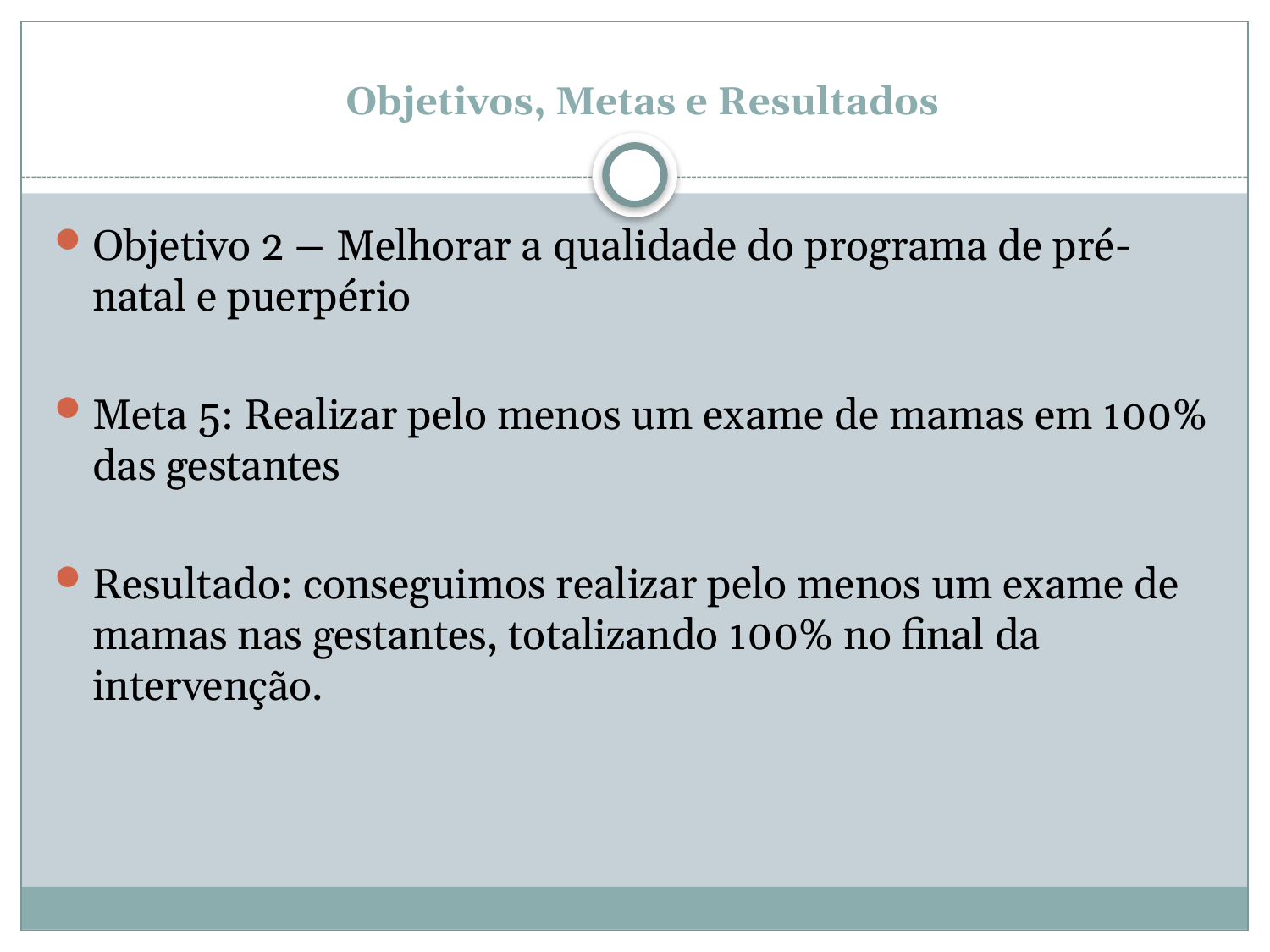

# Objetivos, Metas e Resultados
Objetivo 2 – Melhorar a qualidade do programa de pré-natal e puerpério

Meta 5: Realizar pelo menos um exame de mamas em 100% das gestantes

Resultado: conseguimos realizar pelo menos um exame de mamas nas gestantes, totalizando 100% no final da intervenção.